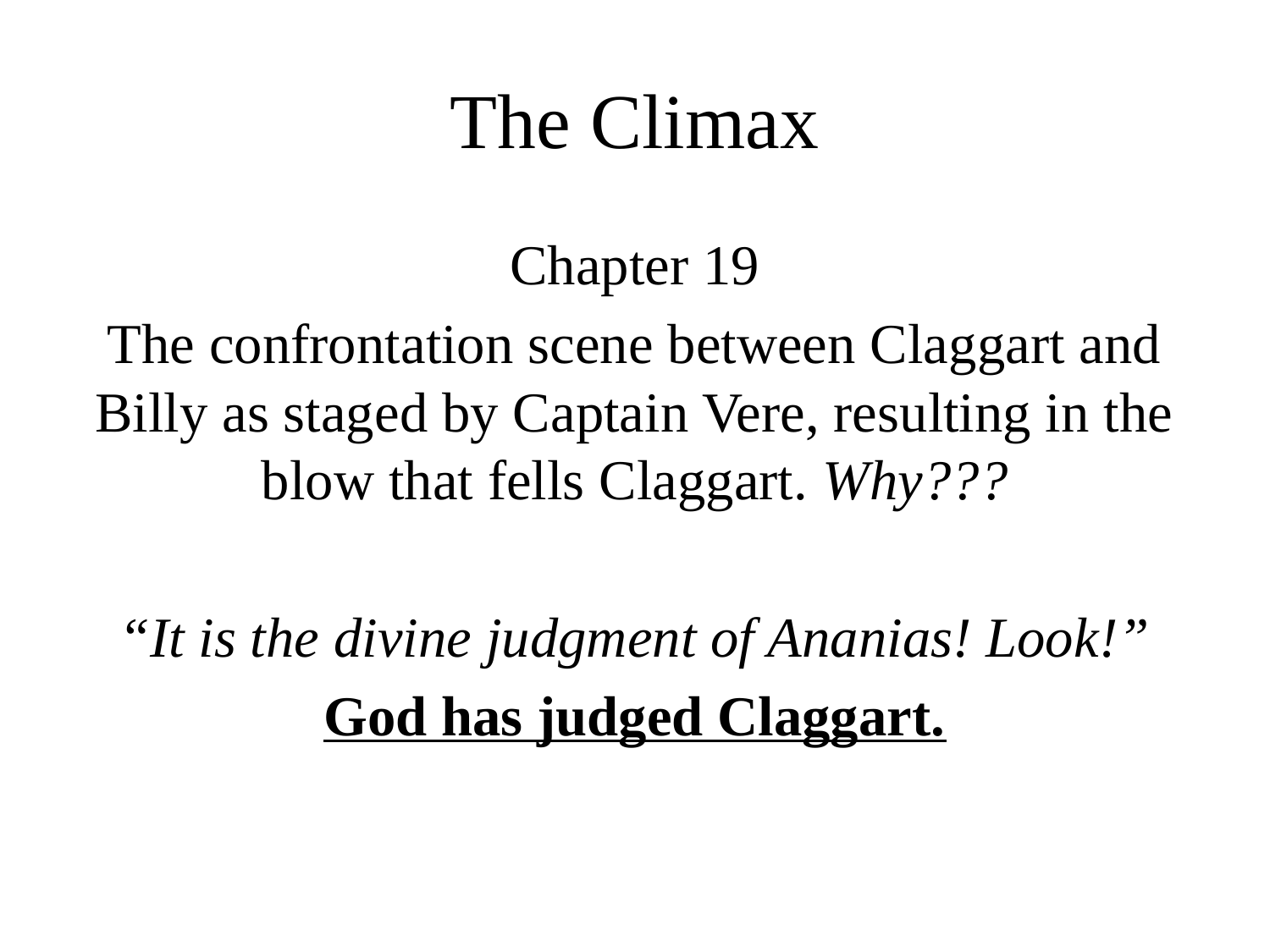

# The Climax
Chapter 19
The confrontation scene between Claggart and Billy as staged by Captain Vere, resulting in the blow that fells Claggart. Why???

“It is the divine judgment of Ananias! Look!”
God has judged Claggart.